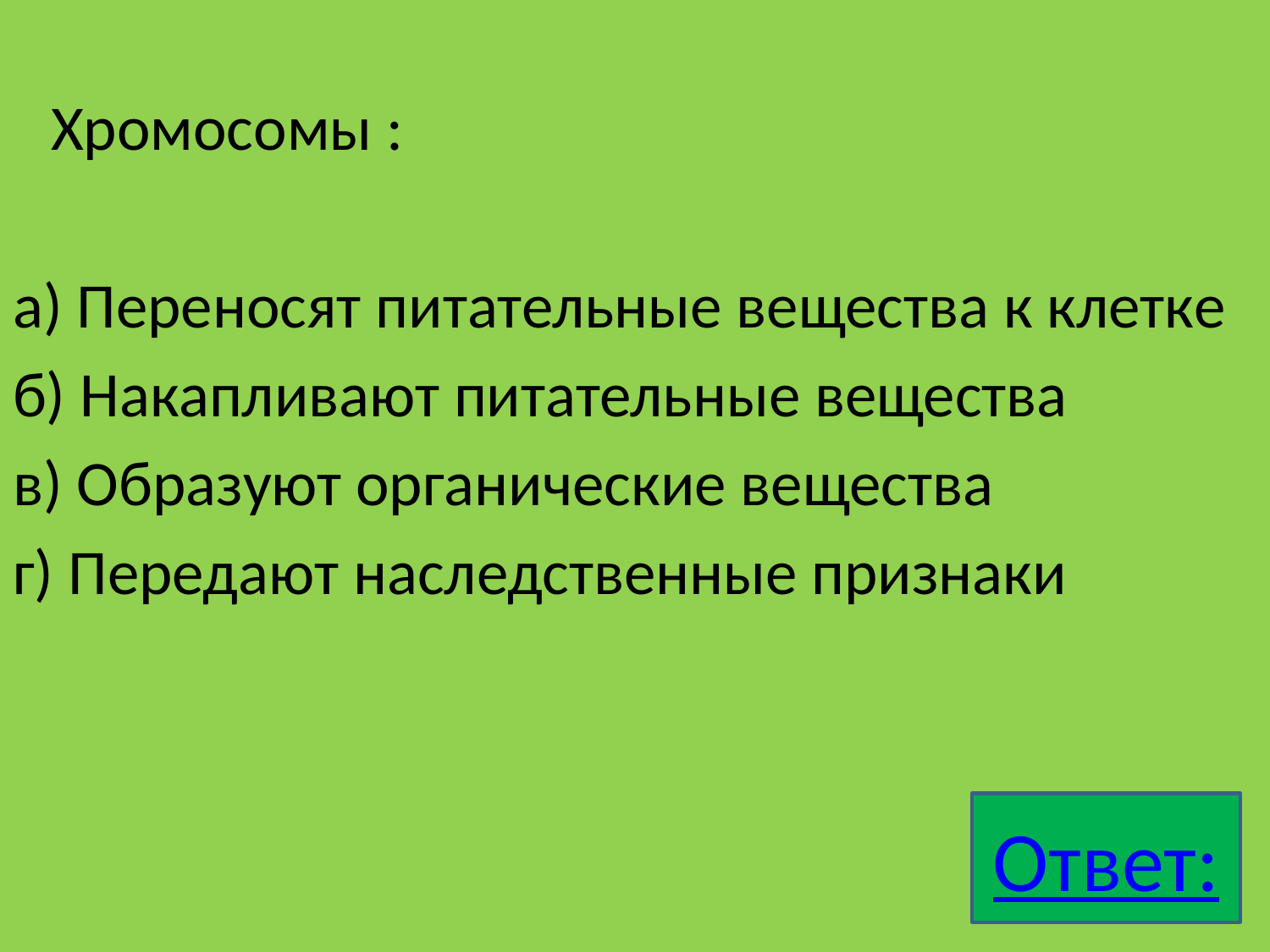

Хромосомы :

а) Переносят питательные вещества к клетке
б) Накапливают питательные вещества
в) Образуют органические вещества
г) Передают наследственные признаки
Ответ: